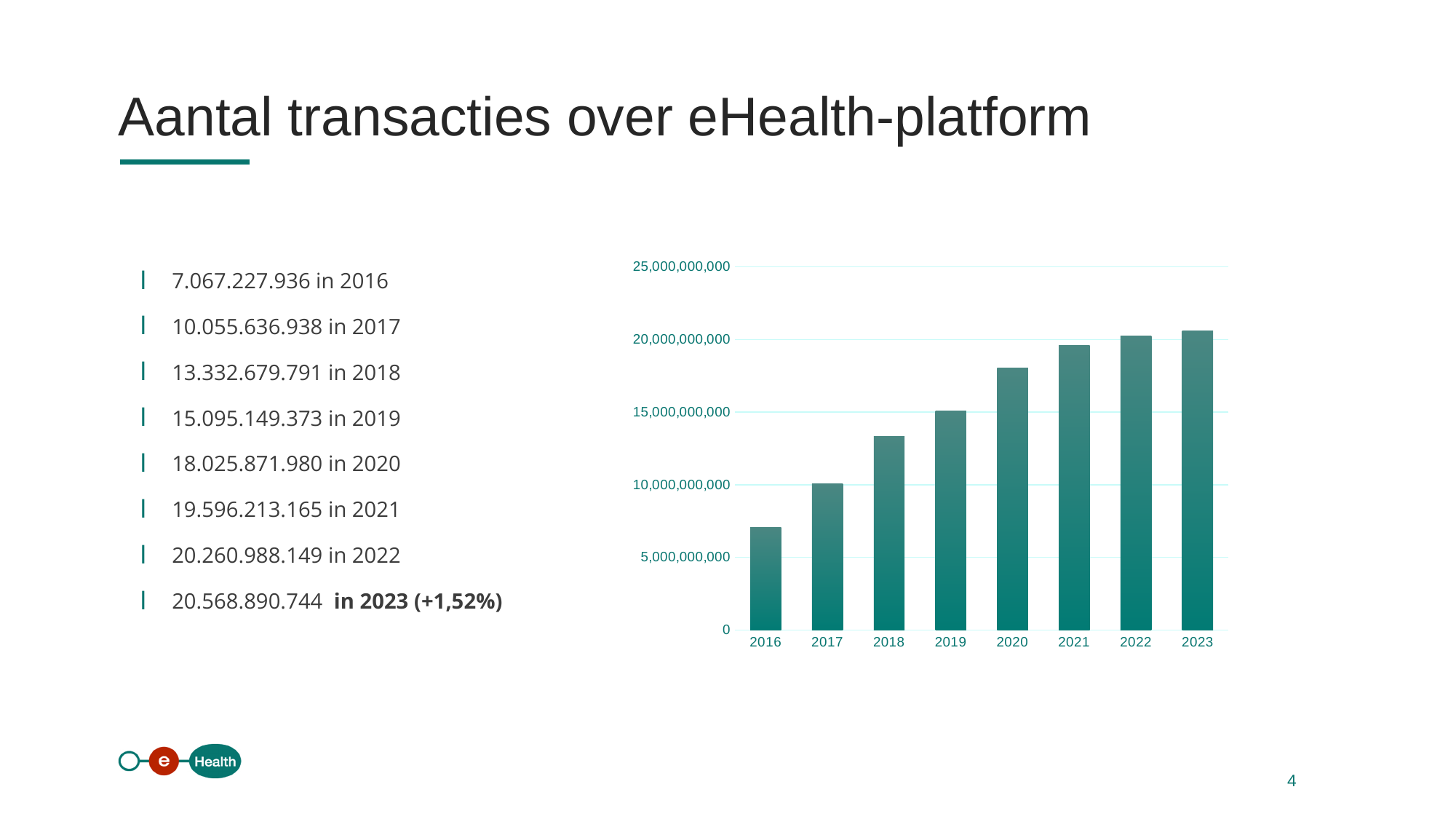

Aantal transacties over eHealth-platform

7.067.227.936 in 2016
10.055.636.938 in 2017
13.332.679.791 in 2018
15.095.149.373 in 2019
18.025.871.980 in 2020
19.596.213.165 in 2021
20.260.988.149 in 2022
20.568.890.744  in 2023 (+1,52%)

### Chart

| Category |  |
|---|---|
| 2016 | 7067227936.0 |
| 2017 | 10055636938.0 |
| 2018 | 13332679791.0 |
| 2019 | 15095149373.0 |
| 2020 | 18025871980.0 |
| 2021 | 19596213165.0 |
| 2022 | 20260988149.0 |
| 2023 | 20568890744.0 |